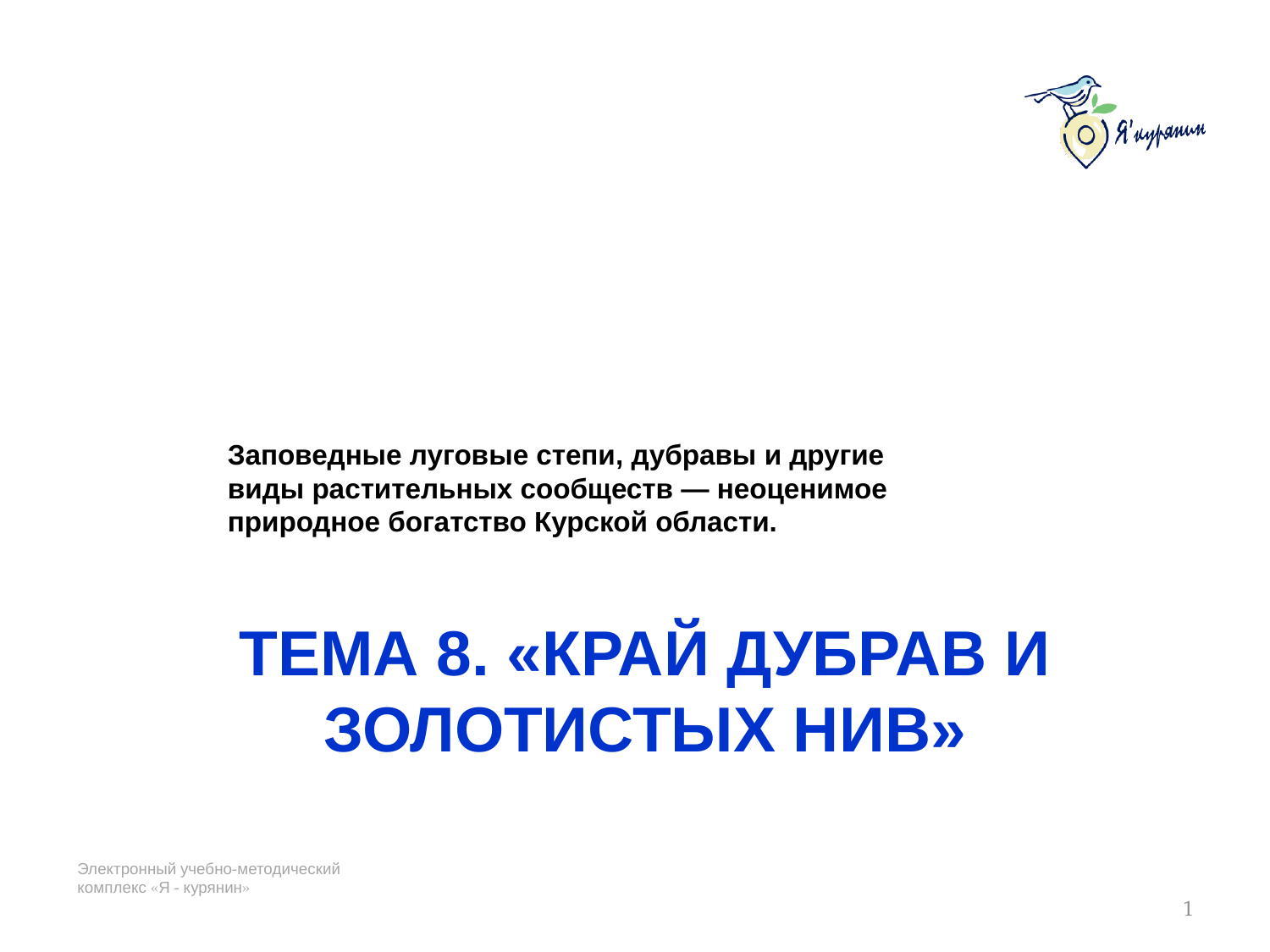

Заповедные луговые степи, дубравы и другие виды растительных сообществ — неоценимое природное богатство Курской области.
ТЕМА 8. «КРАЙ ДУБРАВ И ЗОЛОТИСТЫХ НИВ»
1